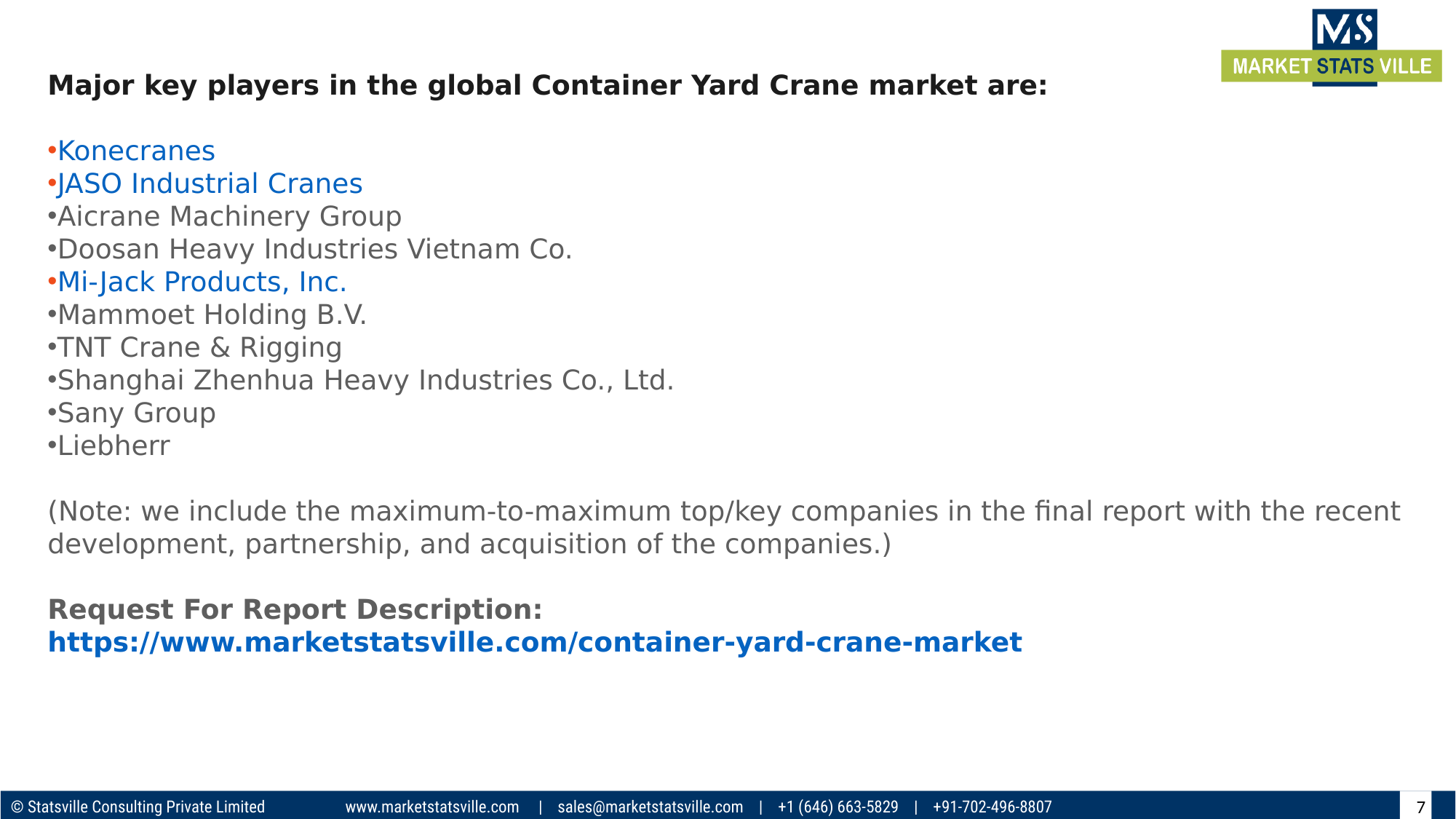

Major key players in the global Container Yard Crane market are:

Konecranes
JASO Industrial Cranes
Aicrane Machinery Group
Doosan Heavy Industries Vietnam Co.
Mi-Jack Products, Inc.
Mammoet Holding B.V.
TNT Crane & Rigging
Shanghai Zhenhua Heavy Industries Co., Ltd.
Sany Group
Liebherr

(Note: we include the maximum-to-maximum top/key companies in the final report with the recent development, partnership, and acquisition of the companies.)

Request For Report Description: https://www.marketstatsville.com/container-yard-crane-market

7